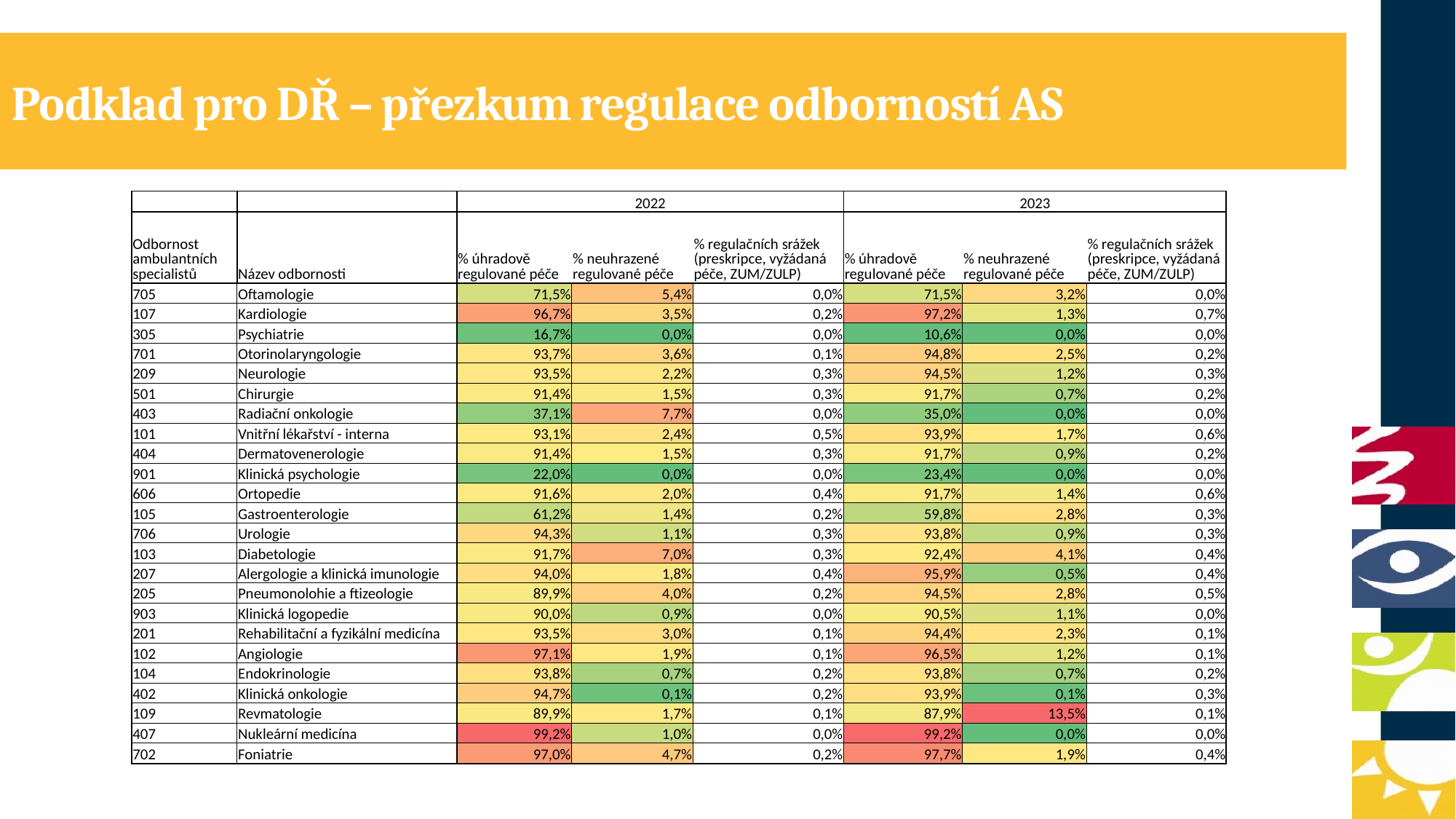

# Podklad pro DŘ – přezkum regulace odborností AS
|  |  | 2022 |  |  | 2023 |  |  |
| --- | --- | --- | --- | --- | --- | --- | --- |
| Odbornost ambulantních specialistů | Název odbornosti | % úhradově regulované péče | % neuhrazené regulované péče | % regulačních srážek (preskripce, vyžádaná péče, ZUM/ZULP) | % úhradově regulované péče | % neuhrazené regulované péče | % regulačních srážek (preskripce, vyžádaná péče, ZUM/ZULP) |
| 705 | Oftamologie | 71,5% | 5,4% | 0,0% | 71,5% | 3,2% | 0,0% |
| 107 | Kardiologie | 96,7% | 3,5% | 0,2% | 97,2% | 1,3% | 0,7% |
| 305 | Psychiatrie | 16,7% | 0,0% | 0,0% | 10,6% | 0,0% | 0,0% |
| 701 | Otorinolaryngologie | 93,7% | 3,6% | 0,1% | 94,8% | 2,5% | 0,2% |
| 209 | Neurologie | 93,5% | 2,2% | 0,3% | 94,5% | 1,2% | 0,3% |
| 501 | Chirurgie | 91,4% | 1,5% | 0,3% | 91,7% | 0,7% | 0,2% |
| 403 | Radiační onkologie | 37,1% | 7,7% | 0,0% | 35,0% | 0,0% | 0,0% |
| 101 | Vnitřní lékařství - interna | 93,1% | 2,4% | 0,5% | 93,9% | 1,7% | 0,6% |
| 404 | Dermatovenerologie | 91,4% | 1,5% | 0,3% | 91,7% | 0,9% | 0,2% |
| 901 | Klinická psychologie | 22,0% | 0,0% | 0,0% | 23,4% | 0,0% | 0,0% |
| 606 | Ortopedie | 91,6% | 2,0% | 0,4% | 91,7% | 1,4% | 0,6% |
| 105 | Gastroenterologie | 61,2% | 1,4% | 0,2% | 59,8% | 2,8% | 0,3% |
| 706 | Urologie | 94,3% | 1,1% | 0,3% | 93,8% | 0,9% | 0,3% |
| 103 | Diabetologie | 91,7% | 7,0% | 0,3% | 92,4% | 4,1% | 0,4% |
| 207 | Alergologie a klinická imunologie | 94,0% | 1,8% | 0,4% | 95,9% | 0,5% | 0,4% |
| 205 | Pneumonolohie a ftizeologie | 89,9% | 4,0% | 0,2% | 94,5% | 2,8% | 0,5% |
| 903 | Klinická logopedie | 90,0% | 0,9% | 0,0% | 90,5% | 1,1% | 0,0% |
| 201 | Rehabilitační a fyzikální medicína | 93,5% | 3,0% | 0,1% | 94,4% | 2,3% | 0,1% |
| 102 | Angiologie | 97,1% | 1,9% | 0,1% | 96,5% | 1,2% | 0,1% |
| 104 | Endokrinologie | 93,8% | 0,7% | 0,2% | 93,8% | 0,7% | 0,2% |
| 402 | Klinická onkologie | 94,7% | 0,1% | 0,2% | 93,9% | 0,1% | 0,3% |
| 109 | Revmatologie | 89,9% | 1,7% | 0,1% | 87,9% | 13,5% | 0,1% |
| 407 | Nukleární medicína | 99,2% | 1,0% | 0,0% | 99,2% | 0,0% | 0,0% |
| 702 | Foniatrie | 97,0% | 4,7% | 0,2% | 97,7% | 1,9% | 0,4% |